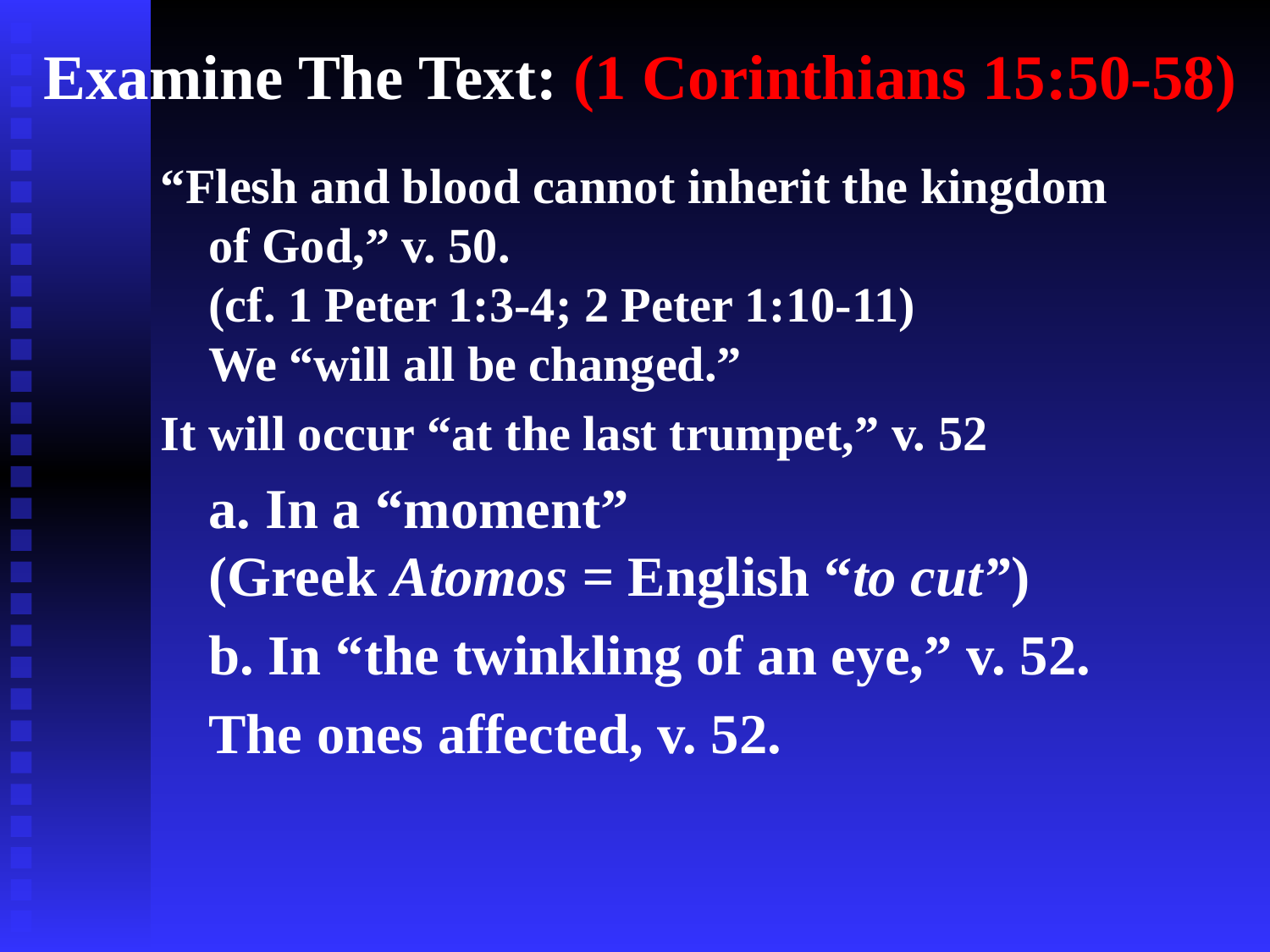

Examine The Text: (1 Corinthians 15:50-58)
“Flesh and blood cannot inherit the kingdom of God,” v. 50.
(cf. 1 Peter 1:3-4; 2 Peter 1:10-11)
We “will all be changed.”
It will occur “at the last trumpet,” v. 52
	a. In a “moment”
(Greek Atomos = English “to cut”)
	b. In “the twinkling of an eye,” v. 52.
	The ones affected, v. 52.